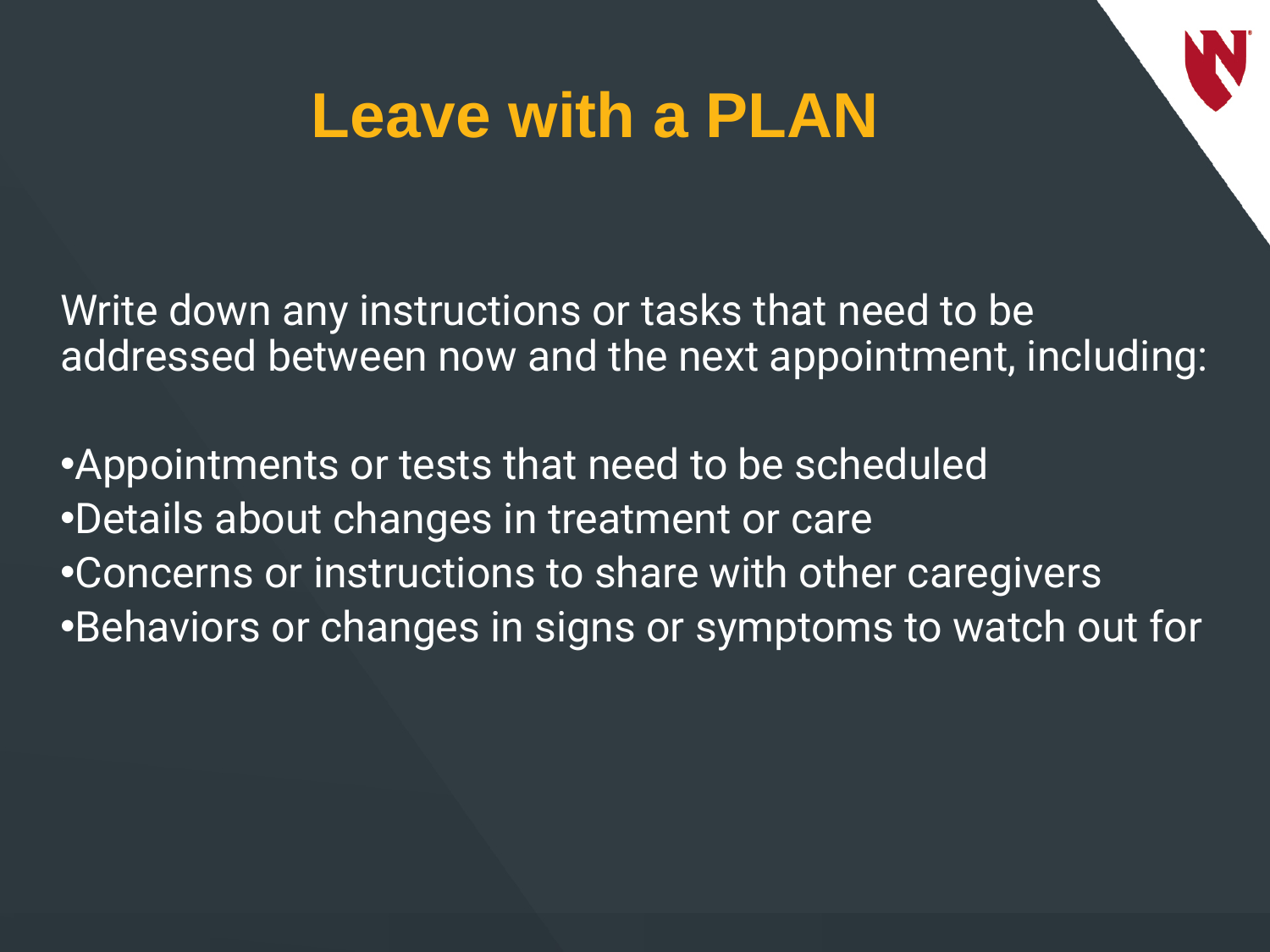

# Leave with a PLAN

Write down any instructions or tasks that need to be addressed between now and the next appointment, including:

Appointments or tests that need to be scheduled
Details about changes in treatment or care
Concerns or instructions to share with other caregivers
Behaviors or changes in signs or symptoms to watch out for